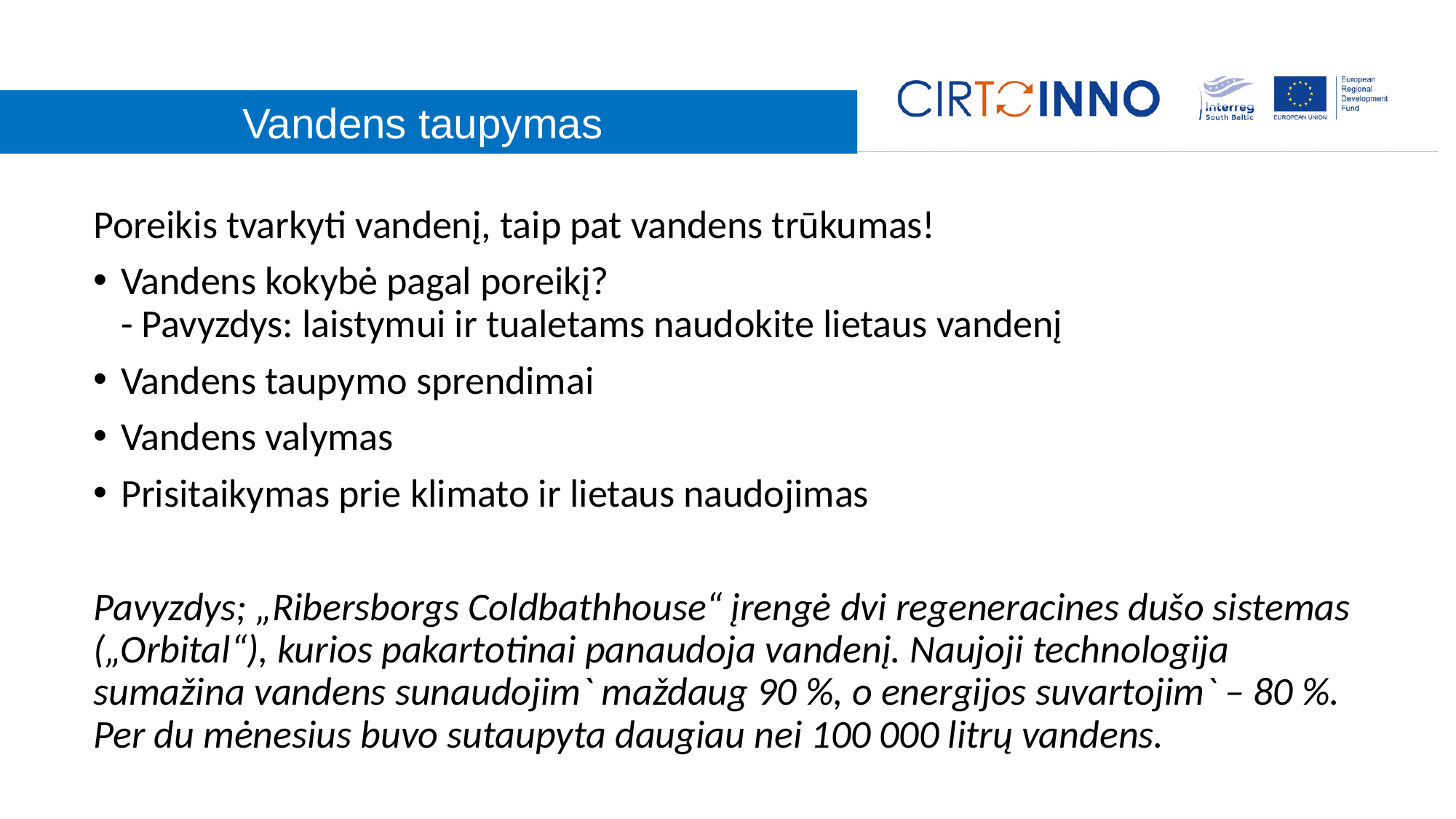

#
Vandens taupymas
Poreikis tvarkyti vandenį, taip pat vandens trūkumas!
Vandens kokybė pagal poreikį?
- Pavyzdys: laistymui ir tualetams naudokite lietaus vandenį
Vandens taupymo sprendimai
Vandens valymas
Prisitaikymas prie klimato ir lietaus naudojimas

Pavyzdys; „Ribersborgs Coldbathhouse“ įrengė dvi regeneracines dušo sistemas („Orbital“), kurios pakartotinai panaudoja vandenį. Naujoji technologija sumažina vandens sunaudojim` maždaug 90 %, o energijos suvartojim` – 80 %. Per du mėnesius buvo sutaupyta daugiau nei 100 000 litrų vandens.